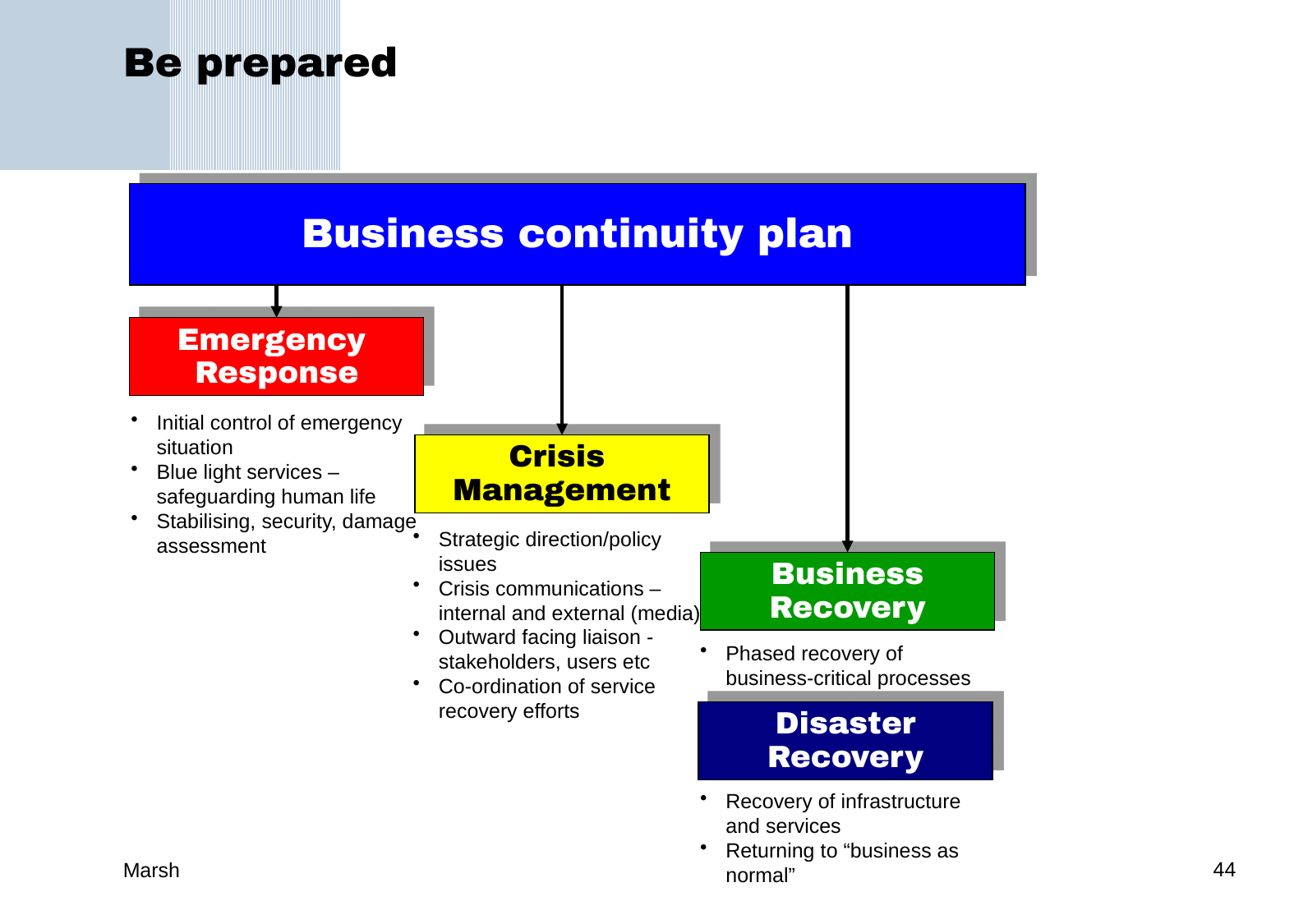

# Be prepared
Business continuity plan

Emergency
Response
Initial control of emergency situation
Blue light services – safeguarding human life
Stabilising, security, damage assessment
Crisis
Management
Strategic direction/policy issues
Crisis communications – internal and external (media)
Outward facing liaison - stakeholders, users etc
Co-ordination of service recovery efforts
Business
Recovery
Phased recovery of business-critical processes

Recovery of infrastructure and services
Returning to “business as normal”
Disaster
Recovery
Marsh